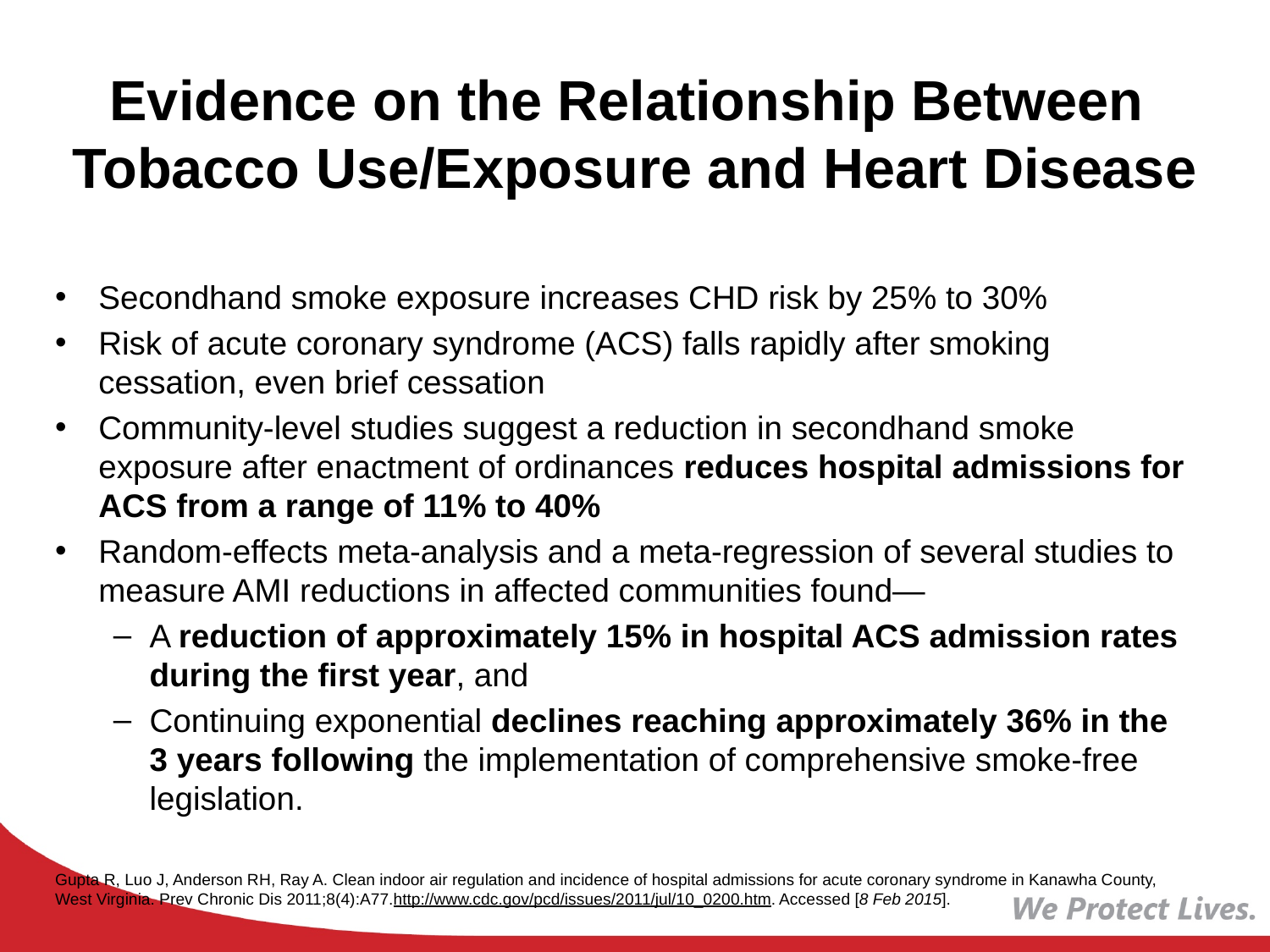

# Evidence on the Relationship Between Tobacco Use/Exposure and Heart Disease

Secondhand smoke exposure increases CHD risk by 25% to 30%
Risk of acute coronary syndrome (ACS) falls rapidly after smoking cessation, even brief cessation
Community-level studies suggest a reduction in secondhand smoke exposure after enactment of ordinances reduces hospital admissions for ACS from a range of 11% to 40%
Random-effects meta-analysis and a meta-regression of several studies to measure AMI reductions in affected communities found—
A reduction of approximately 15% in hospital ACS admission rates during the first year, and
Continuing exponential declines reaching approximately 36% in the 3 years following the implementation of comprehensive smoke-free legislation.

Gupta R, Luo J, Anderson RH, Ray A. Clean indoor air regulation and incidence of hospital admissions for acute coronary syndrome in Kanawha County, West Virginia. Prev Chronic Dis 2011;8(4):A77.http://www.cdc.gov/pcd/issues/2011/jul/10_0200.htm. Accessed [8 Feb 2015].